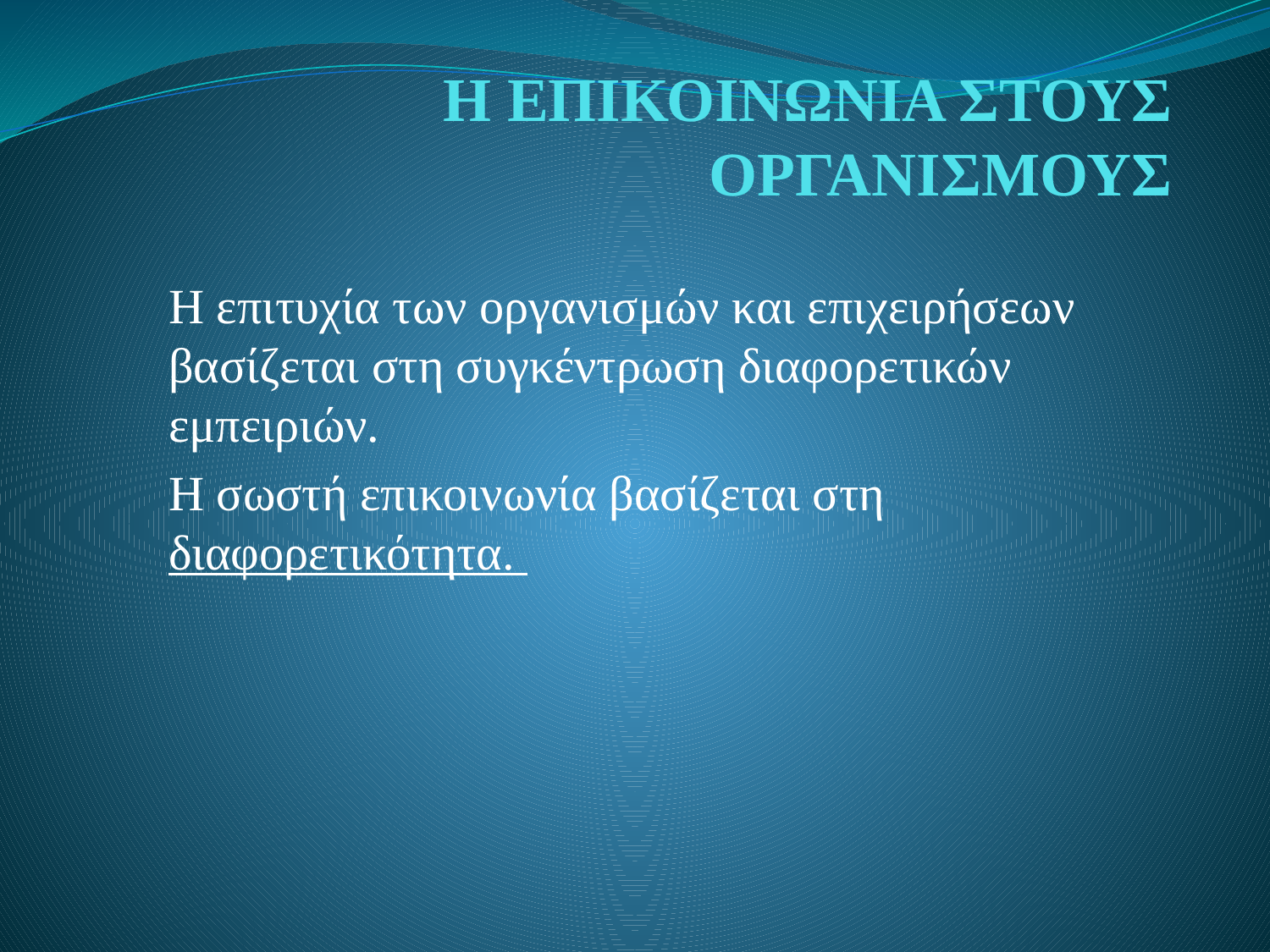

# Η ΕΠΙΚΟΙΝΩΝΙΑ ΣΤΟΥΣ ΟΡΓΑΝΙΣΜΟΥΣ
Η επιτυχία των οργανισμών και επιχειρήσεων βασίζεται στη συγκέντρωση διαφορετικών εμπειριών.
Η σωστή επικοινωνία βασίζεται στη διαφορετικότητα.